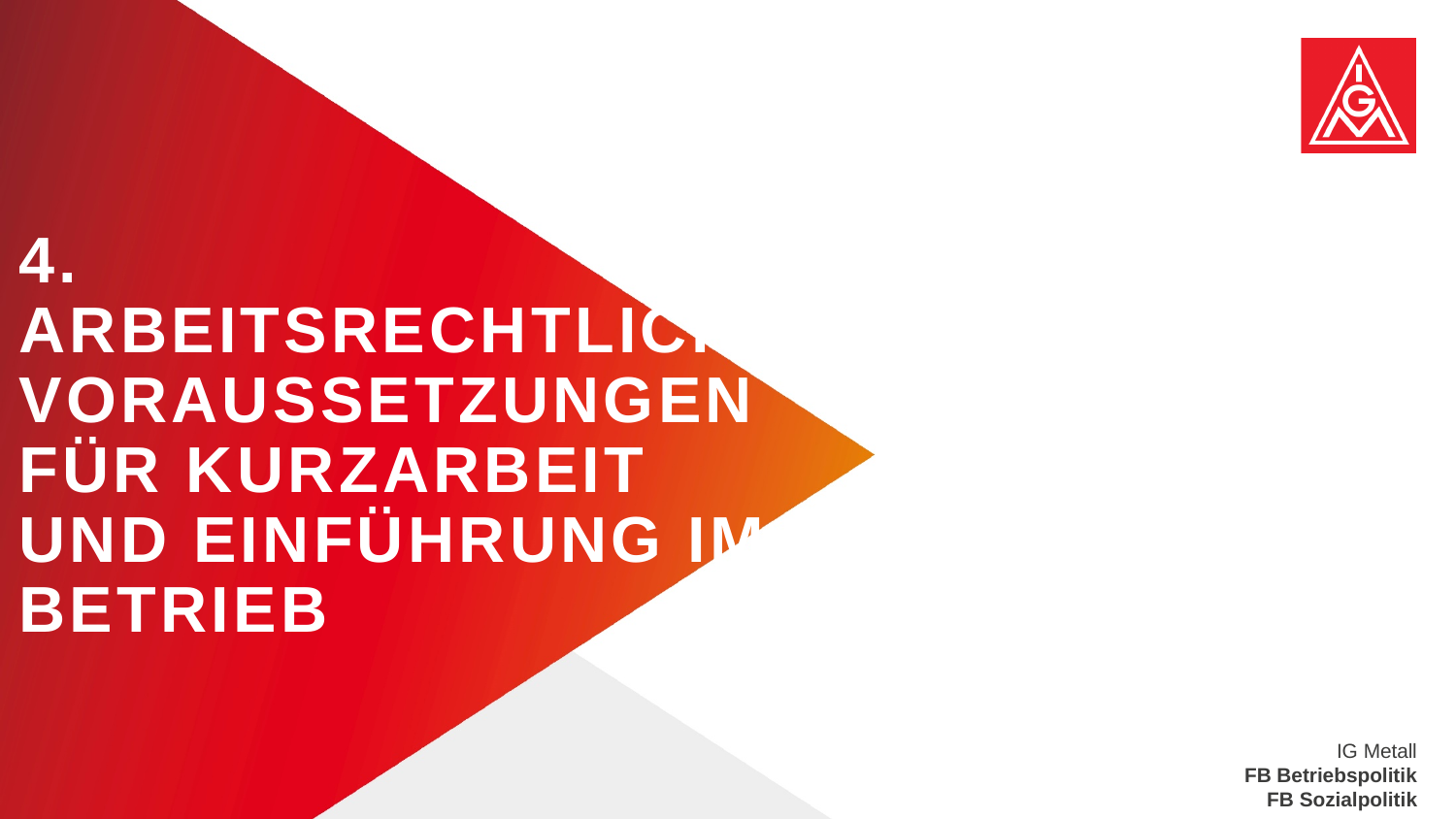

# 4. Arbeitsrechtliche Voraussetzungen für Kurzarbeit und einführung im Betrieb